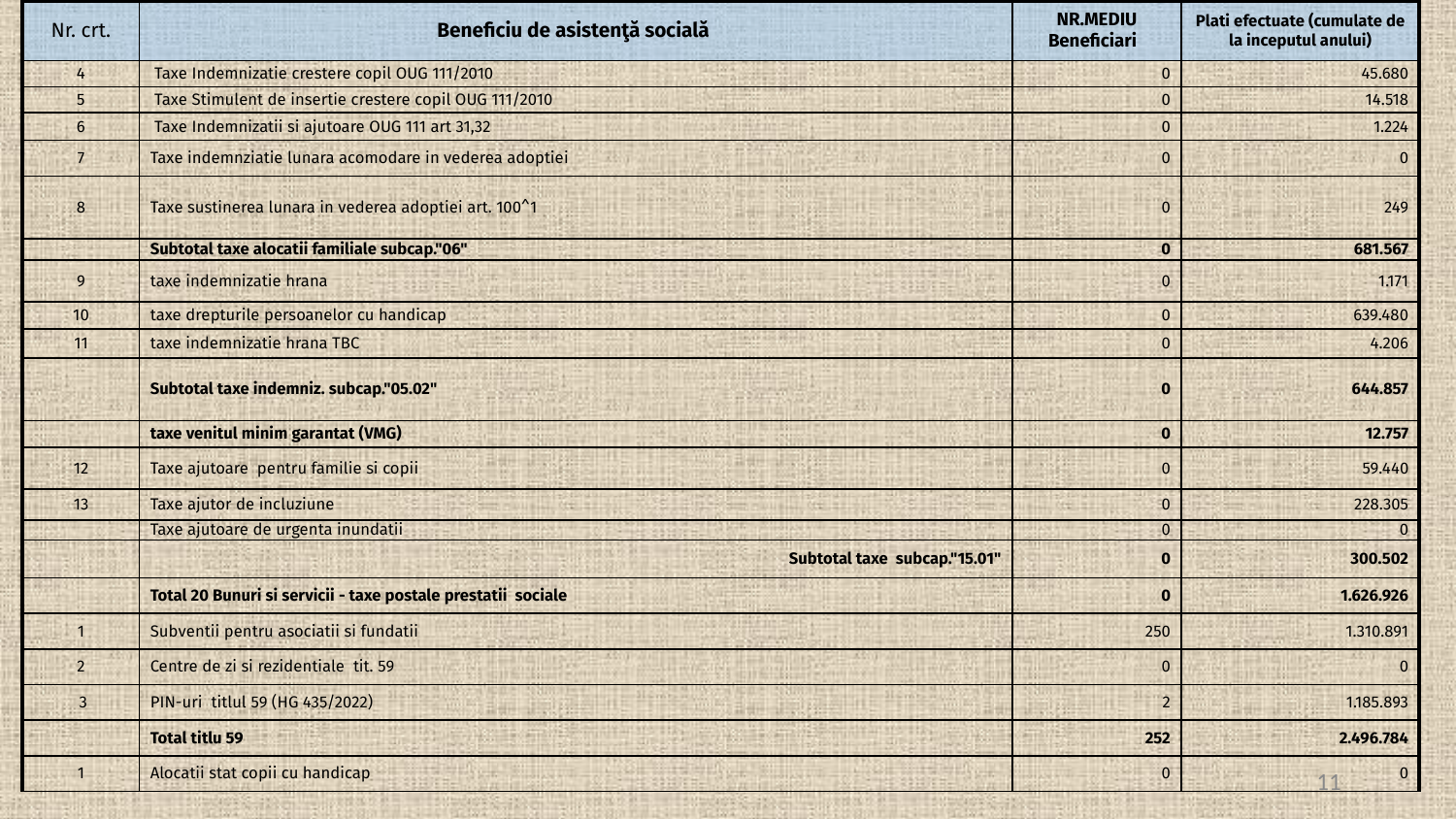

| Nr. crt. | Beneficiu de asistenţă socială | NR.MEDIU Beneficiari | Plati efectuate (cumulate de la inceputul anului) |
| --- | --- | --- | --- |
| 4 | Taxe Indemnizatie crestere copil OUG 111/2010 | 0 | 45.680 |
| 5 | Taxe Stimulent de insertie crestere copil OUG 111/2010 | 0 | 14.518 |
| 6 | Taxe Indemnizatii si ajutoare OUG 111 art 31,32 | 0 | 1.224 |
| 7 | Taxe indemnziatie lunara acomodare in vederea adoptiei | 0 | 0 |
| 8 | Taxe sustinerea lunara in vederea adoptiei art. 100^1 | 0 | 249 |
|  | Subtotal taxe alocatii familiale subcap."06" | 0 | 681.567 |
| 9 | taxe indemnizatie hrana | 0 | 1.171 |
| 10 | taxe drepturile persoanelor cu handicap | 0 | 639.480 |
| 11 | taxe indemnizatie hrana TBC | 0 | 4.206 |
|  | Subtotal taxe indemniz. subcap."05.02" | 0 | 644.857 |
|  | taxe venitul minim garantat (VMG) | 0 | 12.757 |
| 12 | Taxe ajutoare pentru familie si copii | 0 | 59.440 |
| 13 | Taxe ajutor de incluziune | 0 | 228.305 |
|  | Taxe ajutoare de urgenta inundatii | 0 | 0 |
|  | Subtotal taxe subcap."15.01" | 0 | 300.502 |
|  | Total 20 Bunuri si servicii - taxe postale prestatii sociale | 0 | 1.626.926 |
| 1 | Subventii pentru asociatii si fundatii | 250 | 1.310.891 |
| 2 | Centre de zi si rezidentiale tit. 59 | 0 | 0 |
| 3 | PIN-uri titlul 59 (HG 435/2022) | 2 | 1.185.893 |
|  | Total titlu 59 | 252 | 2.496.784 |
| 1 | Alocatii stat copii cu handicap | 0 | 0 |
#
11